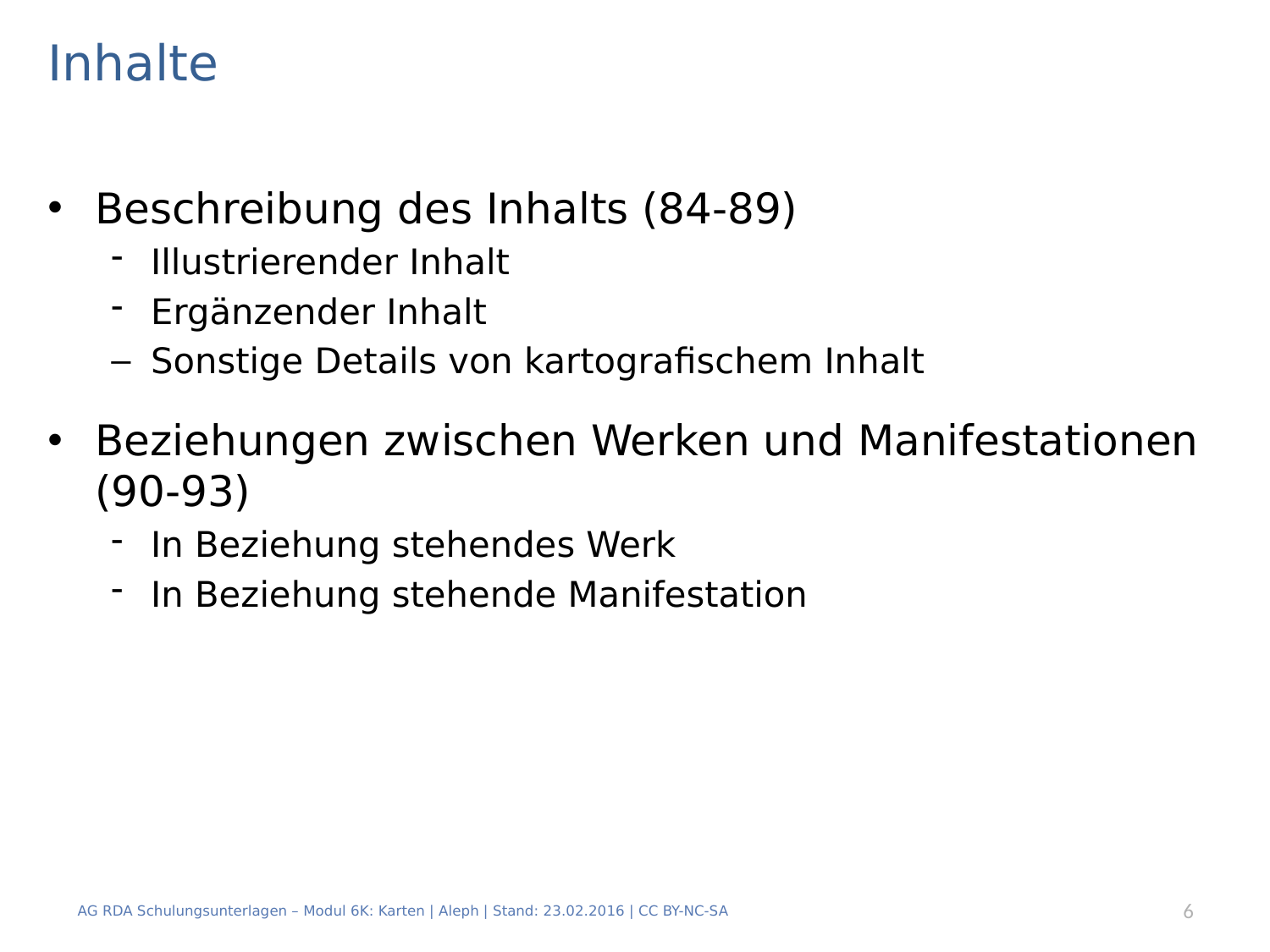

# Inhalte

Beschreibung des Inhalts (84-89)
Illustrierender Inhalt
Ergänzender Inhalt
Sonstige Details von kartografischem Inhalt

Beziehungen zwischen Werken und Manifestationen (90-93)
In Beziehung stehendes Werk
In Beziehung stehende Manifestation

AG RDA Schulungsunterlagen – Modul 6K: Karten | Aleph | Stand: 23.02.2016 | CC BY-NC-SA
6